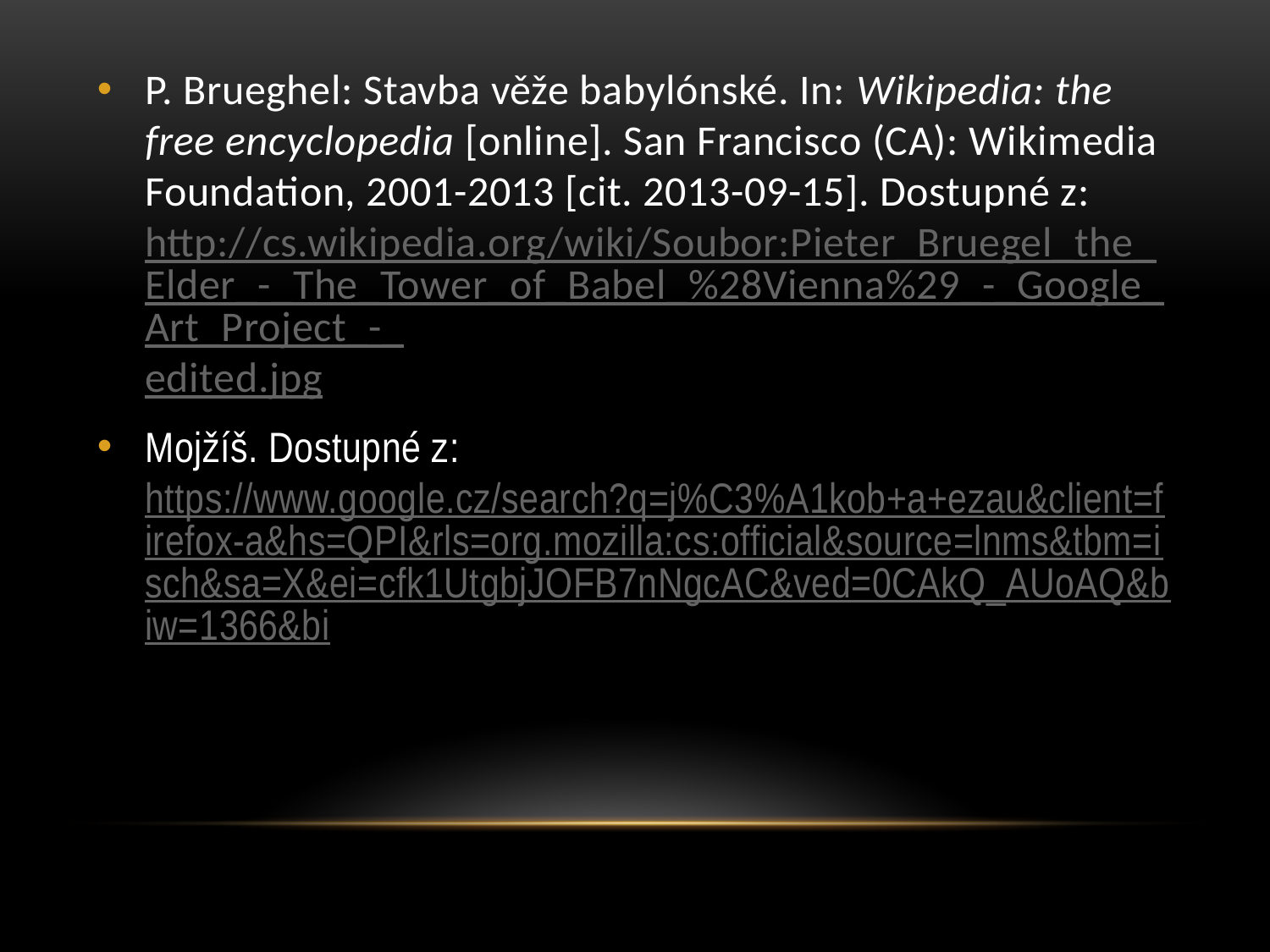

P. Brueghel: Stavba věže babylónské. In: Wikipedia: the free encyclopedia [online]. San Francisco (CA): Wikimedia Foundation, 2001-2013 [cit. 2013-09-15]. Dostupné z: http://cs.wikipedia.org/wiki/Soubor:Pieter_Bruegel_the_Elder_-_The_Tower_of_Babel_%28Vienna%29_-_Google_Art_Project_-_edited.jpg
Mojžíš. Dostupné z: https://www.google.cz/search?q=j%C3%A1kob+a+ezau&client=firefox-a&hs=QPI&rls=org.mozilla:cs:official&source=lnms&tbm=isch&sa=X&ei=cfk1UtgbjJOFB7nNgcAC&ved=0CAkQ_AUoAQ&biw=1366&bi